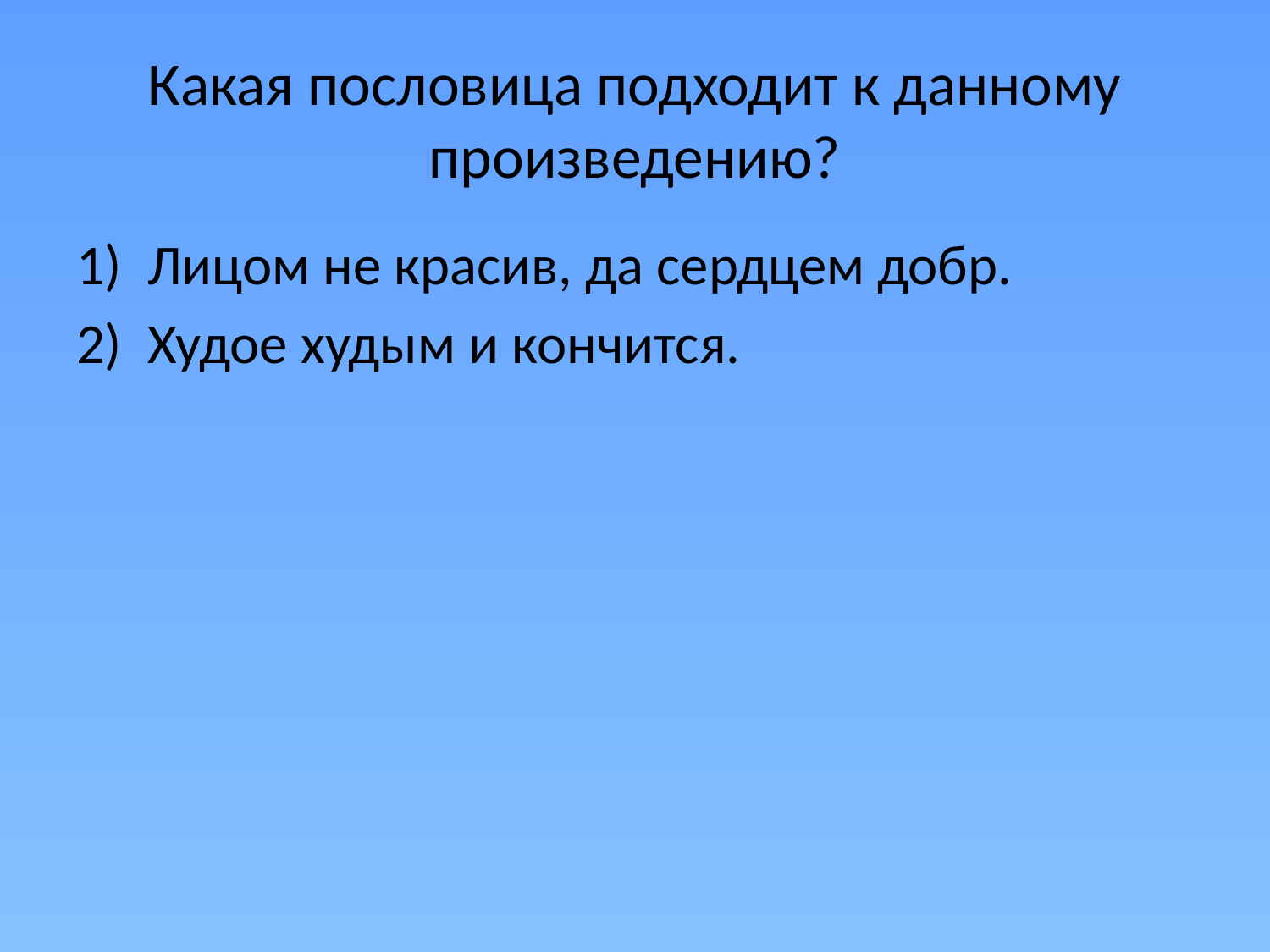

# Какая пословица подходит к данному произведению?
Лицом не красив, да сердцем добр.
Худое худым и кончится.